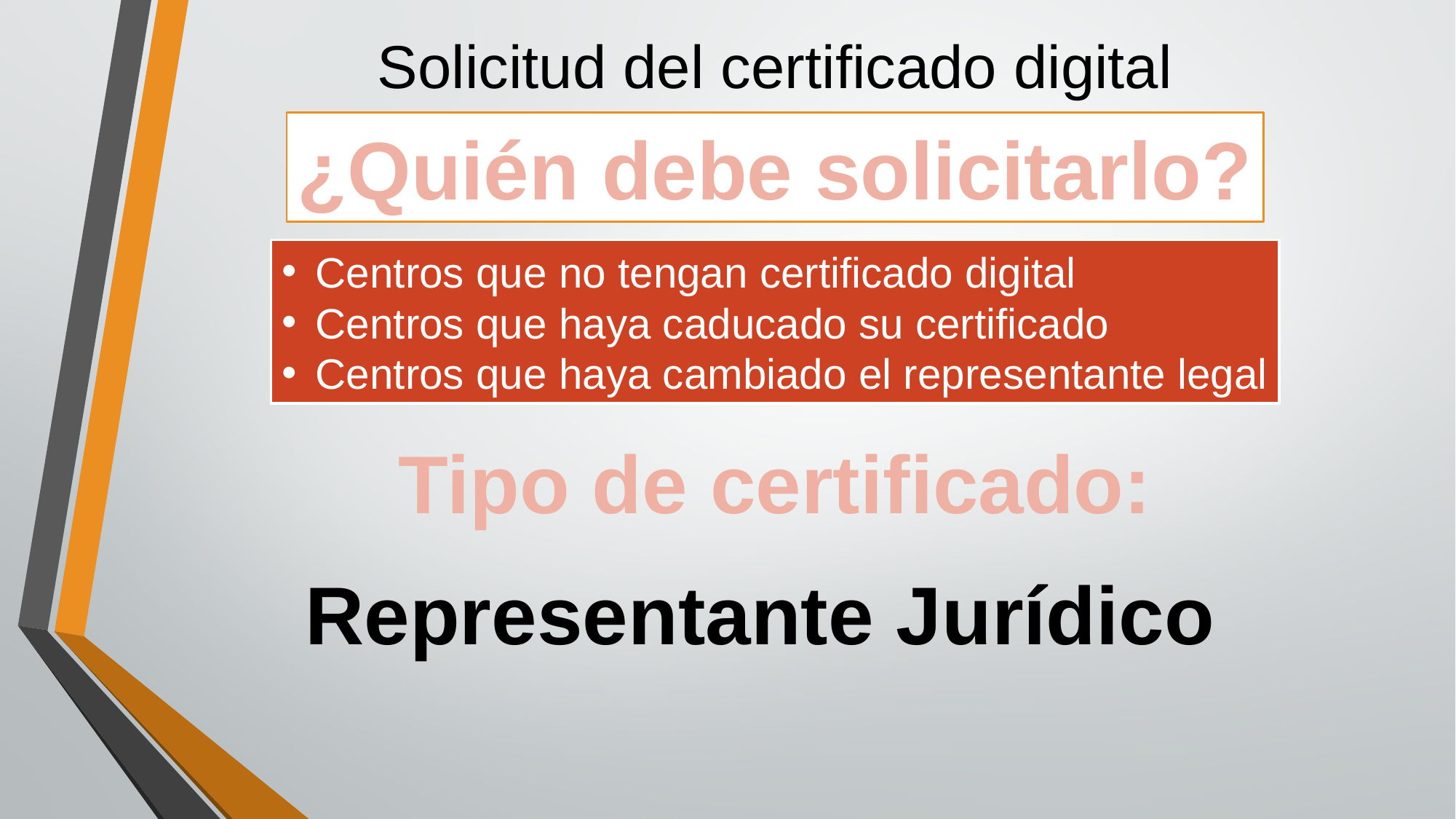

# Solicitud del certificado digital
¿Quién debe solicitarlo?
Centros que no tengan certificado digital
Centros que haya caducado su certificado
Centros que haya cambiado el representante legal
Tipo de certificado:
Representante Jurídico